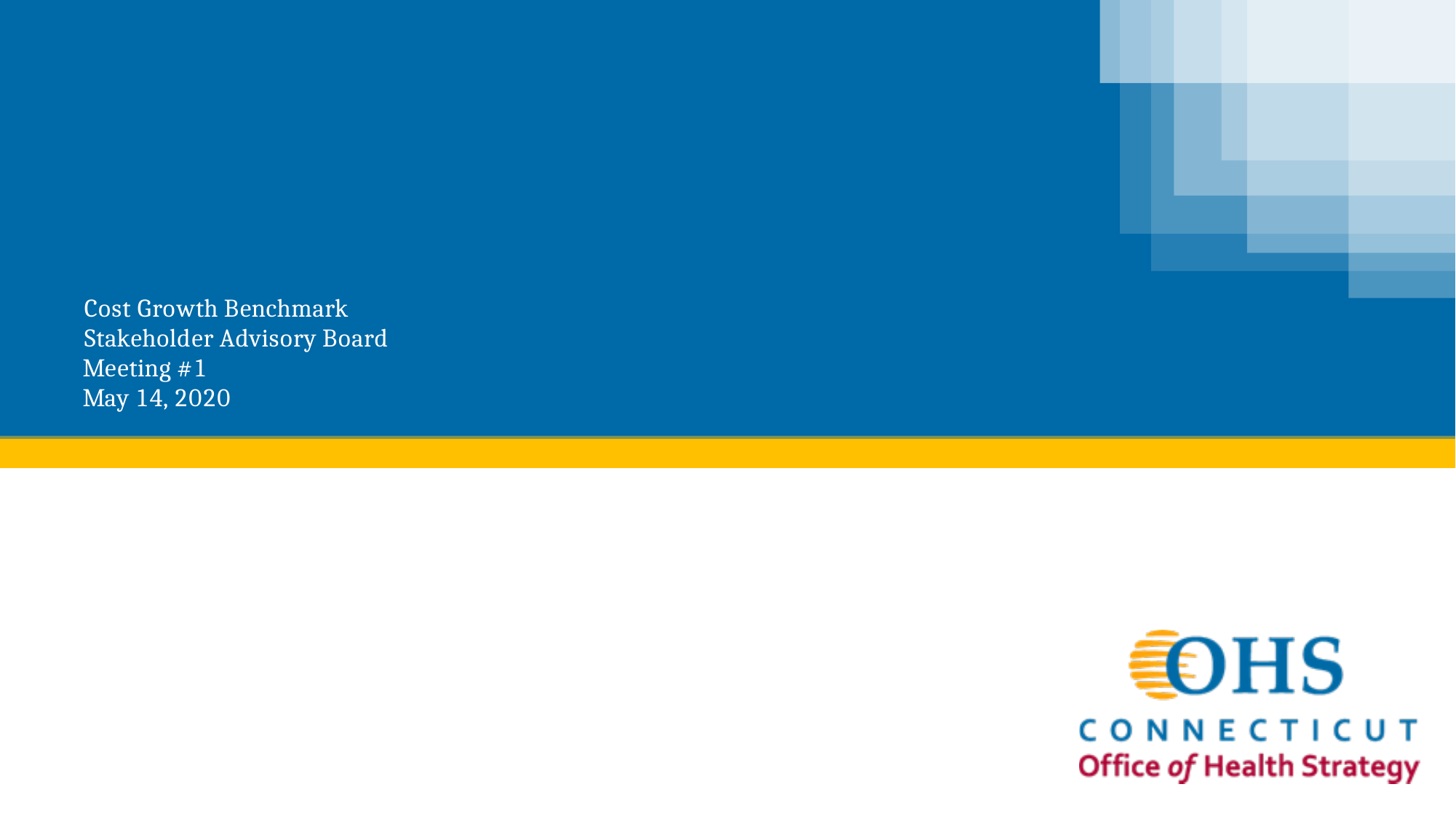

# Cost Growth Benchmark Stakeholder Advisory Board Meeting #1 May 14, 2020